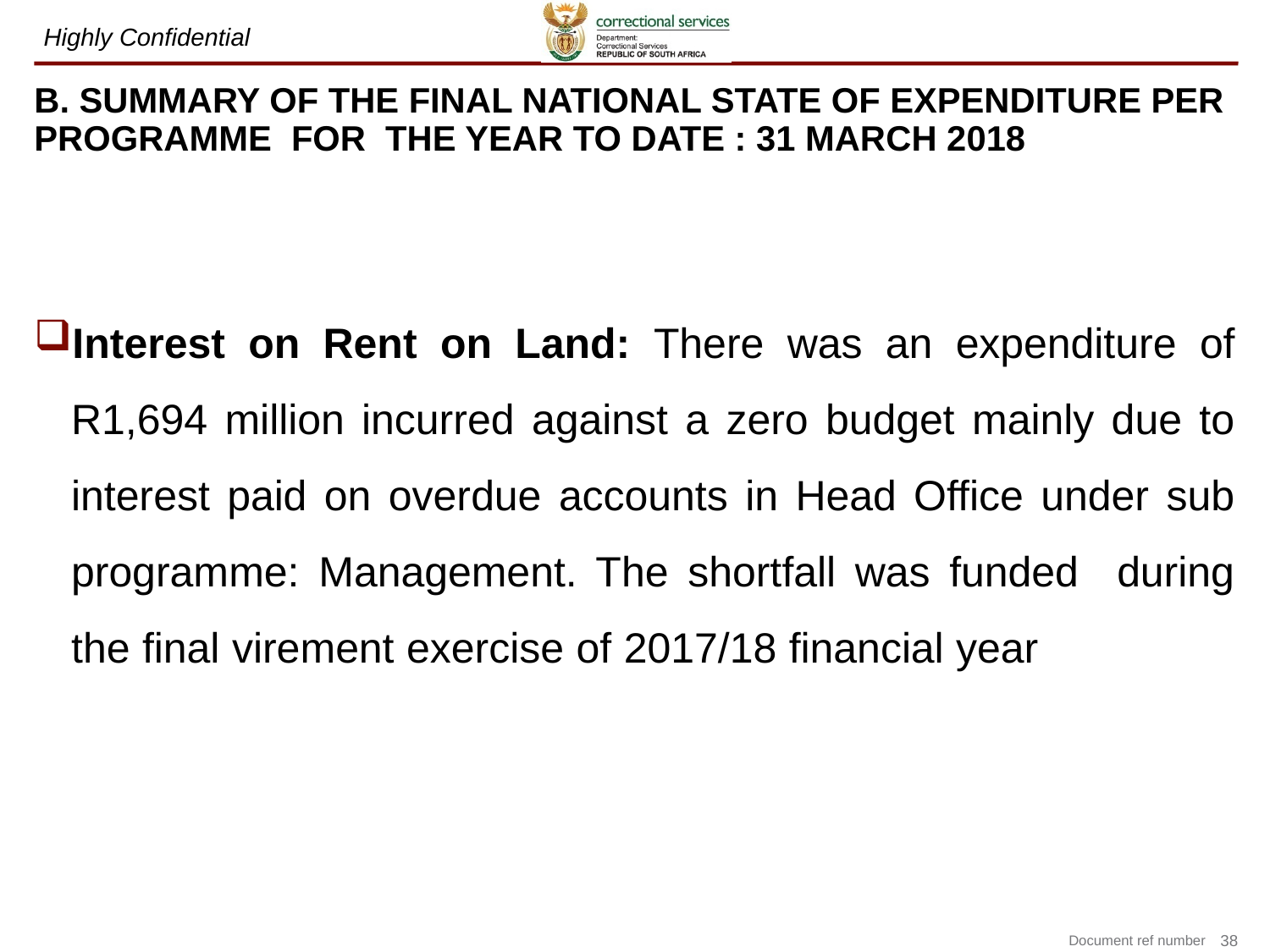

# B. SUMMARY OF THE FINAL NATIONAL STATE OF EXPENDITURE PER PROGRAMME  FOR  THE YEAR TO DATE : 31 MARCH 2018
Interest on Rent on Land: There was an expenditure of R1,694 million incurred against a zero budget mainly due to interest paid on overdue accounts in Head Office under sub programme: Management. The shortfall was funded  during the final virement exercise of 2017/18 financial year